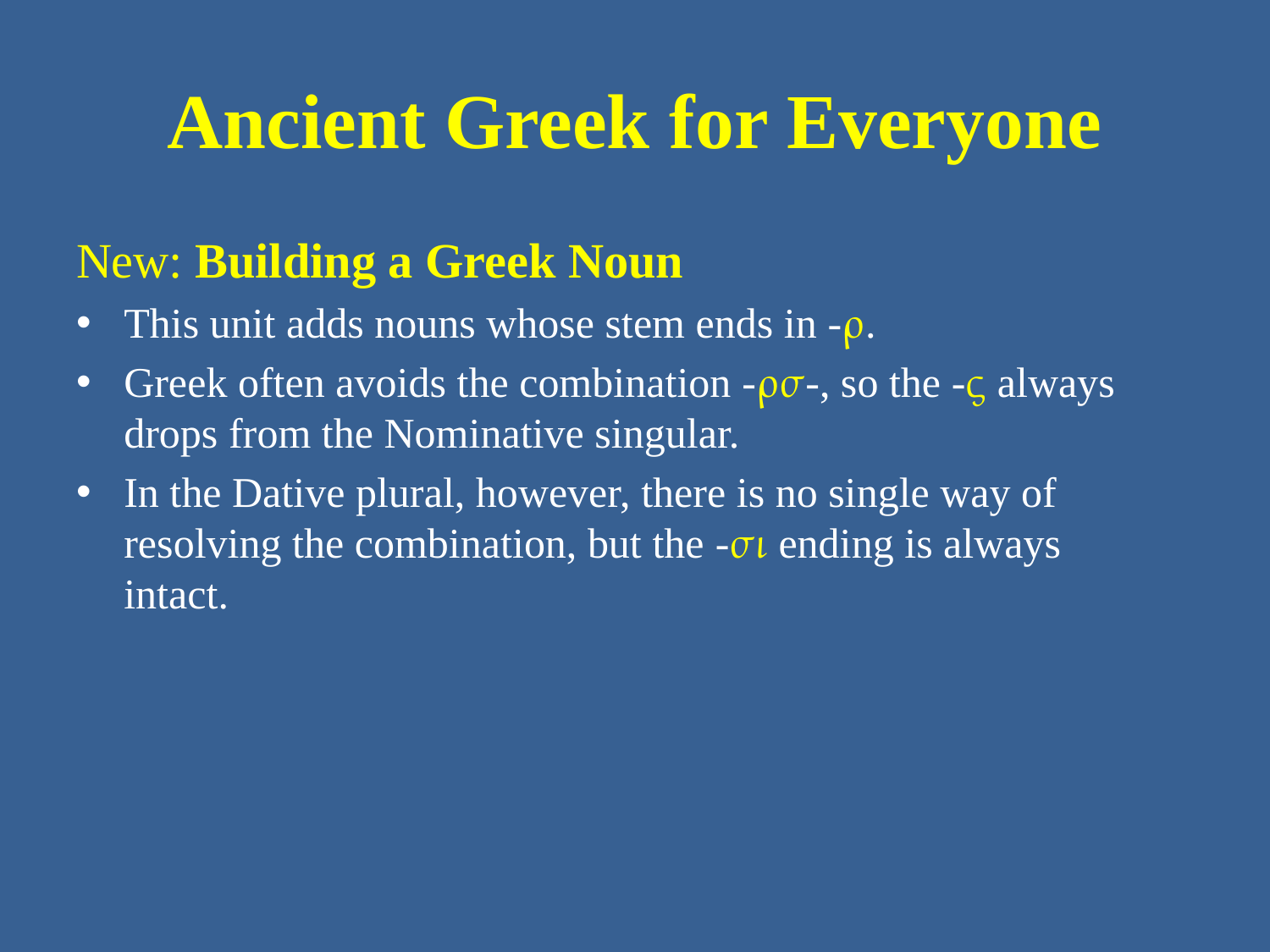

# Ancient Greek for Everyone
New: Building a Greek Noun
This unit adds nouns whose stem ends in -ρ.
Greek often avoids the combination -ρσ-, so the -ς always drops from the Nominative singular.
In the Dative plural, however, there is no single way of resolving the combination, but the -σι ending is always intact.